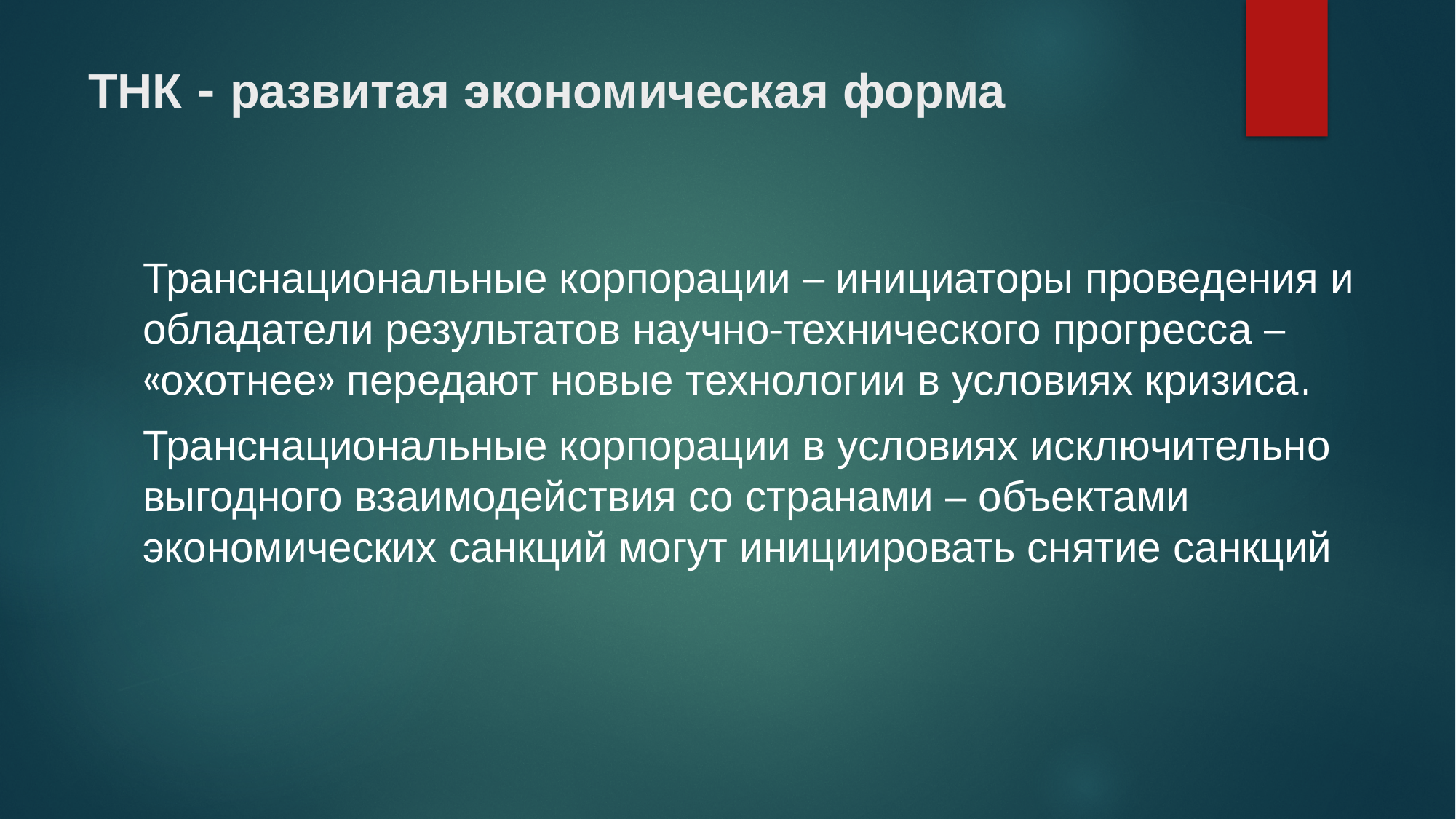

# ТНК - развитая экономическая форма
Транснациональные корпорации – инициаторы проведения и обладатели результатов научно-технического прогресса – «охотнее» передают новые технологии в условиях кризиса.
Транснациональные корпорации в условиях исключительно выгодного взаимодействия со странами – объектами экономических санкций могут инициировать снятие санкций